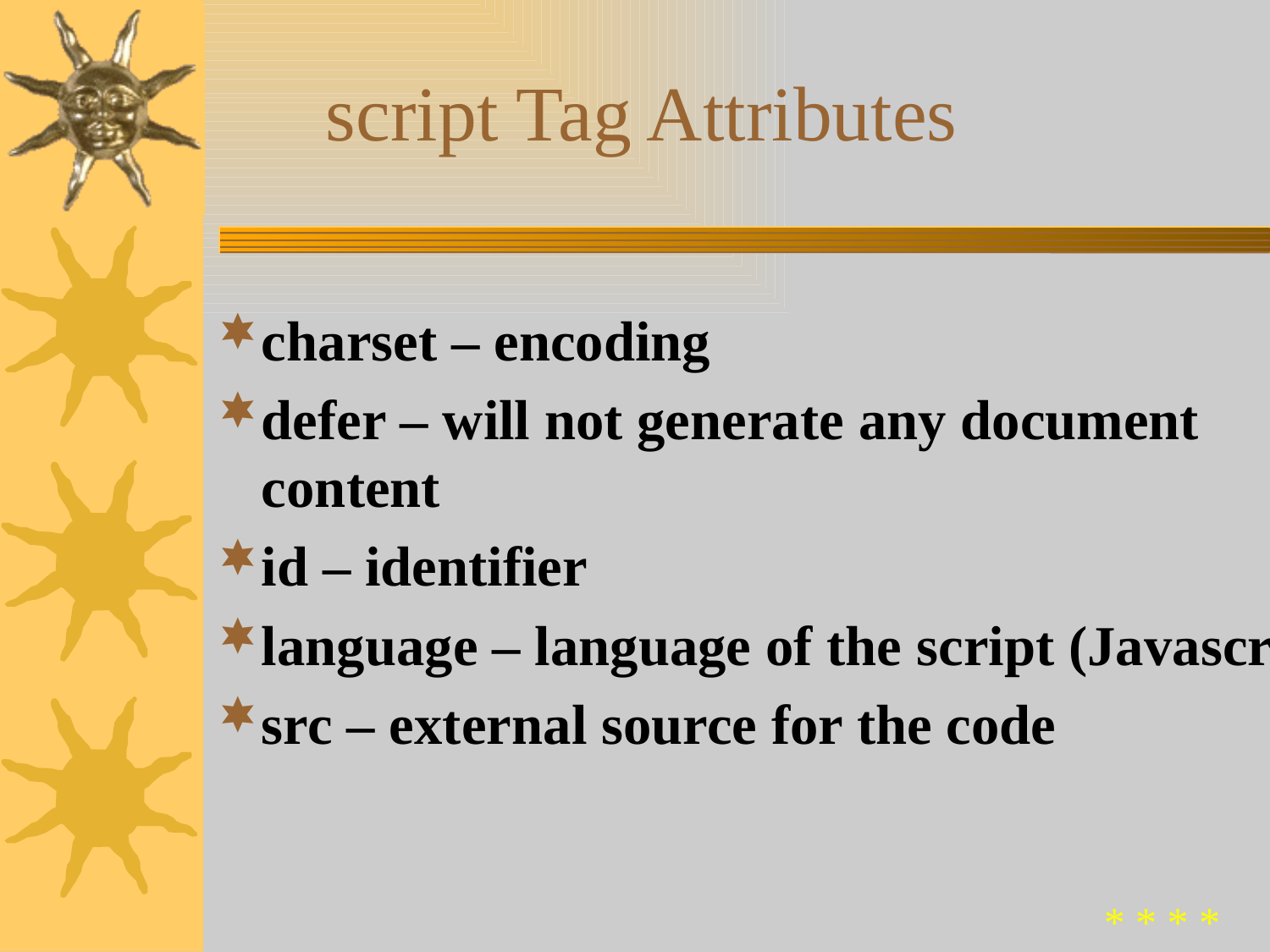

script Tag Attributes
charset – encoding
defer – will not generate any document content
id – identifier
language – language of the script (Javascript)
src – external source for the code
* * * *